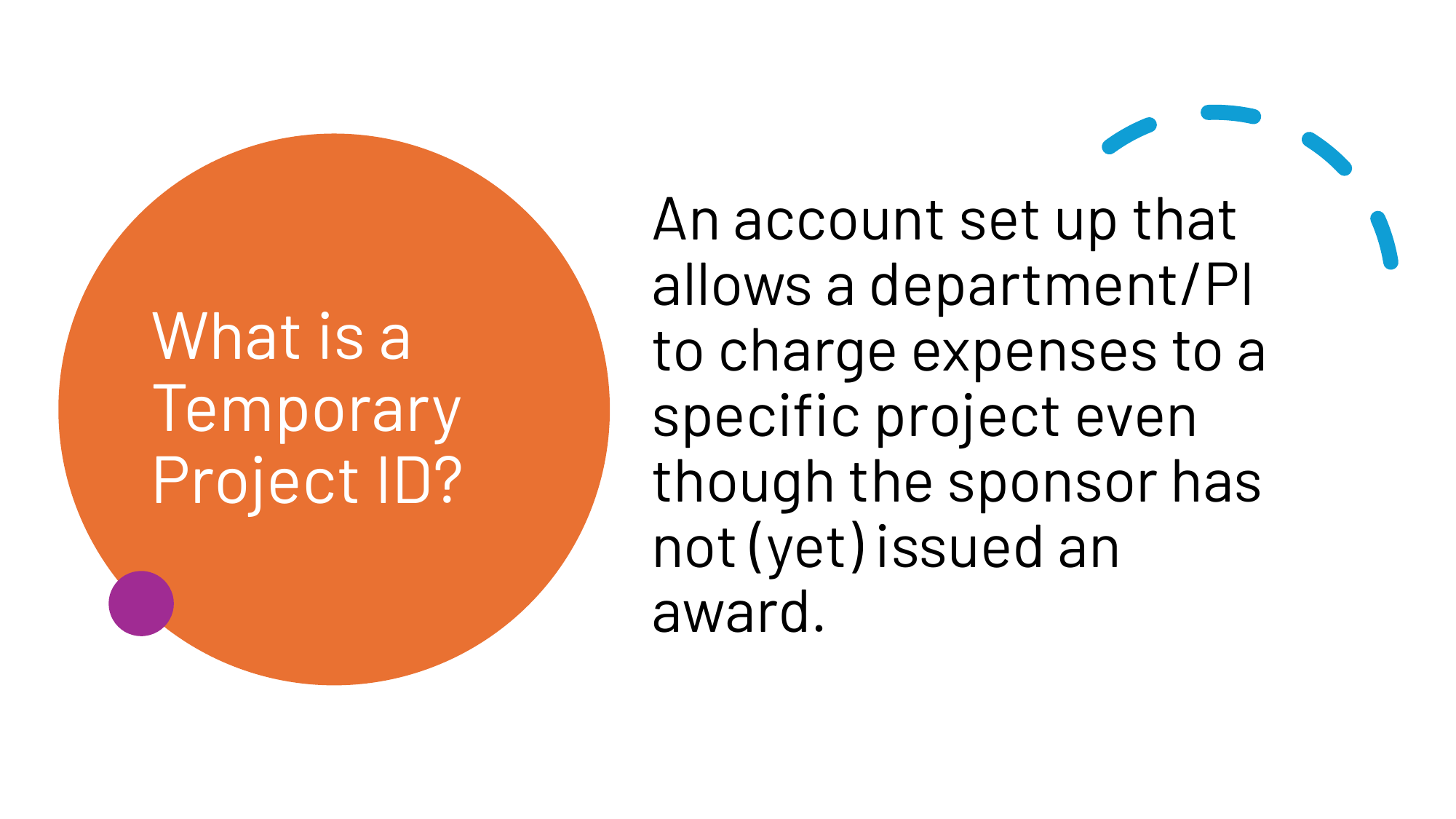

# What is a Temporary Project ID?
An account set up that allows a department/PI to charge expenses to a specific project even though the sponsor has not (yet) issued an award.